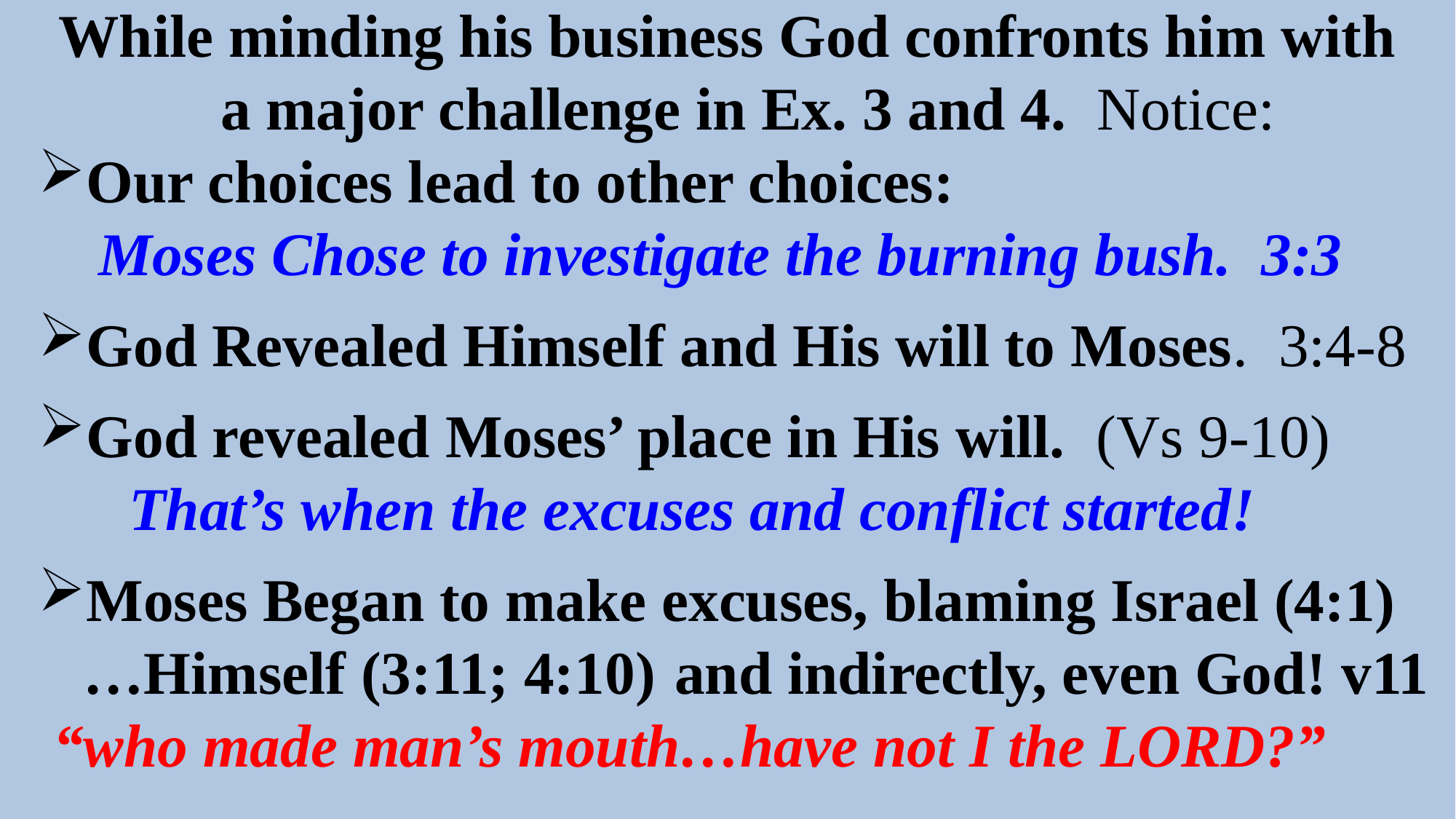

While minding his business God confronts him with a major challenge in Ex. 3 and 4.  Notice:
Our choices lead to other choices:
    Moses Chose to investigate the burning bush.  3:3
God Revealed Himself and His will to Moses.  3:4-8
God revealed Moses’ place in His will.  (Vs 9-10)
      That’s when the excuses and conflict started!
Moses Began to make excuses, blaming Israel (4:1)
   …Himself (3:11; 4:10)
 “who made man’s mouth…have not I the LORD?”
and indirectly, even God! v11